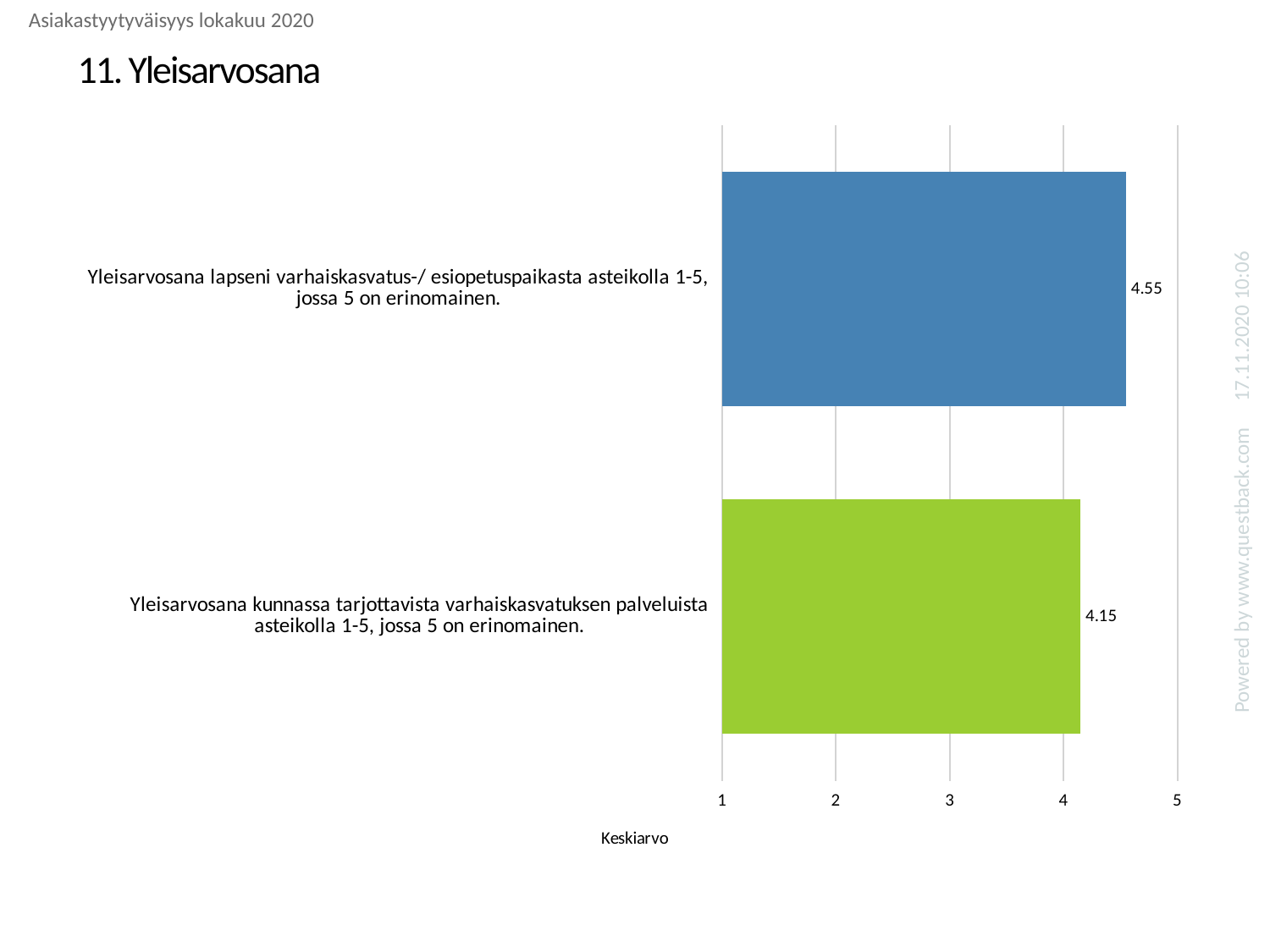

Asiakastyytyväisyys lokakuu 2020
# 11. Yleisarvosana

### Chart

| Category | Column02 |
|---|---|
| Yleisarvosana lapseni varhaiskasvatus-/ esiopetuspaikasta asteikolla 1-5, jossa 5 on erinomainen. | 4.548951048951049 |
| Yleisarvosana kunnassa tarjottavista varhaiskasvatuksen palveluista asteikolla 1-5, jossa 5 on erinomainen. | 4.1501831501831505 |
17.11.2020 10:06
Powered by www.questback.com